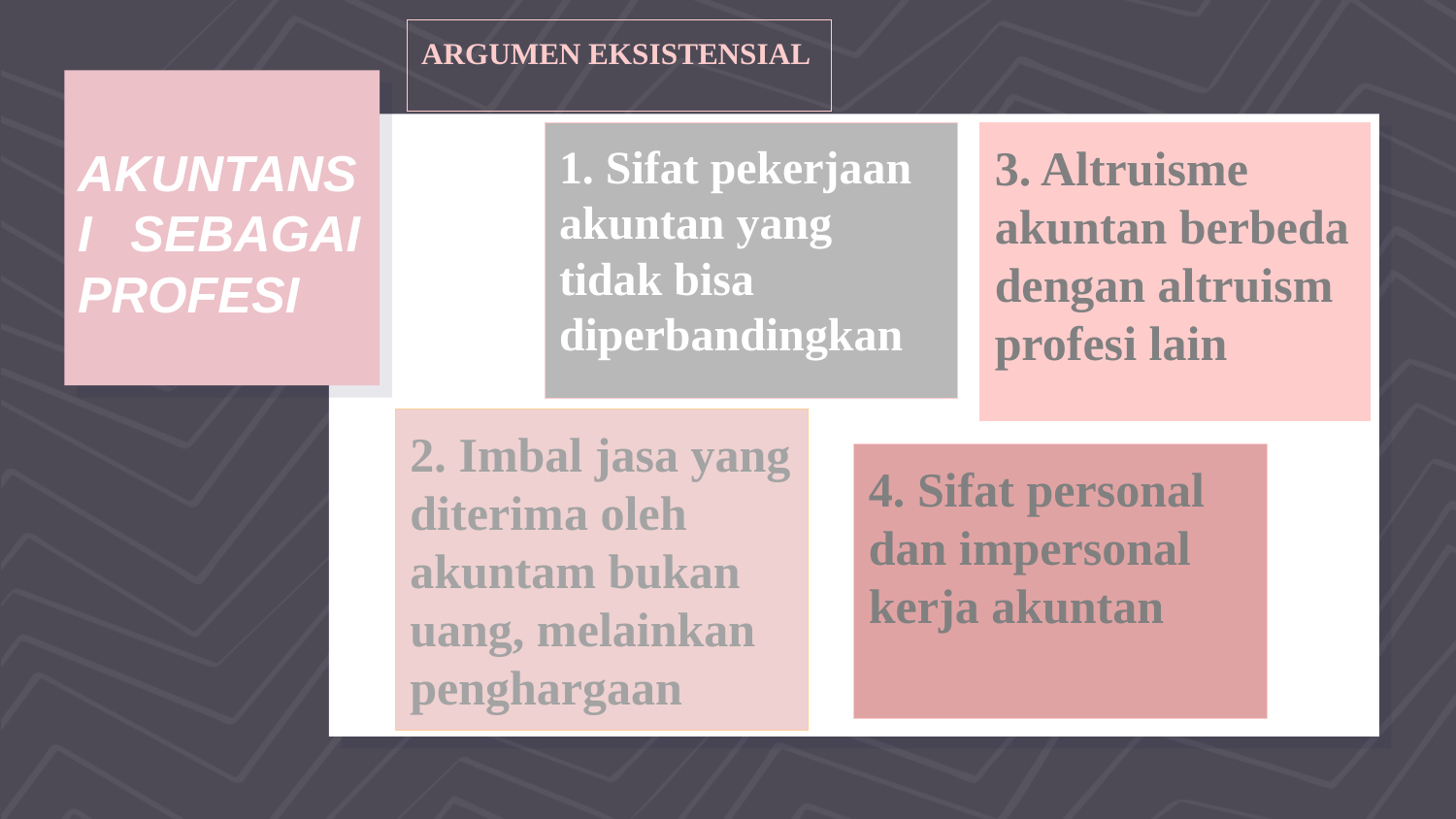

ARGUMEN EKSISTENSIAL
# AKUNTANSI SEBAGAI PROFESI
1. Sifat pekerjaan akuntan yang tidak bisa diperbandingkan
3. Altruisme akuntan berbeda dengan altruism  profesi lain
2. Imbal jasa yang diterima oleh akuntam bukan uang, melainkan penghargaan
4. Sifat personal dan impersonal kerja akuntan